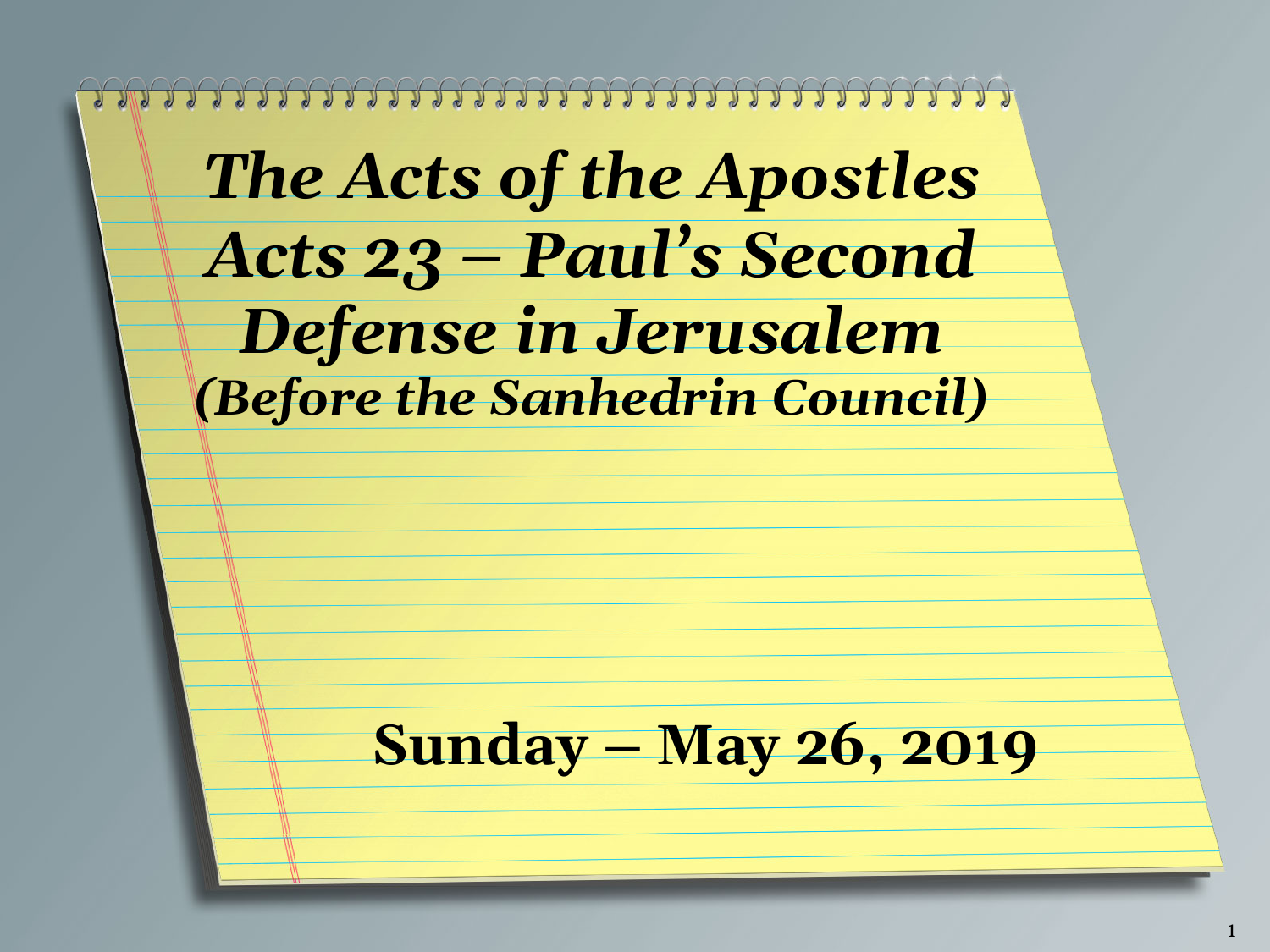

# The Acts of the Apostles
Acts 23 – Paul’s Second Defense in Jerusalem
(Before the Sanhedrin Council)
Sunday – May 26, 2019
1